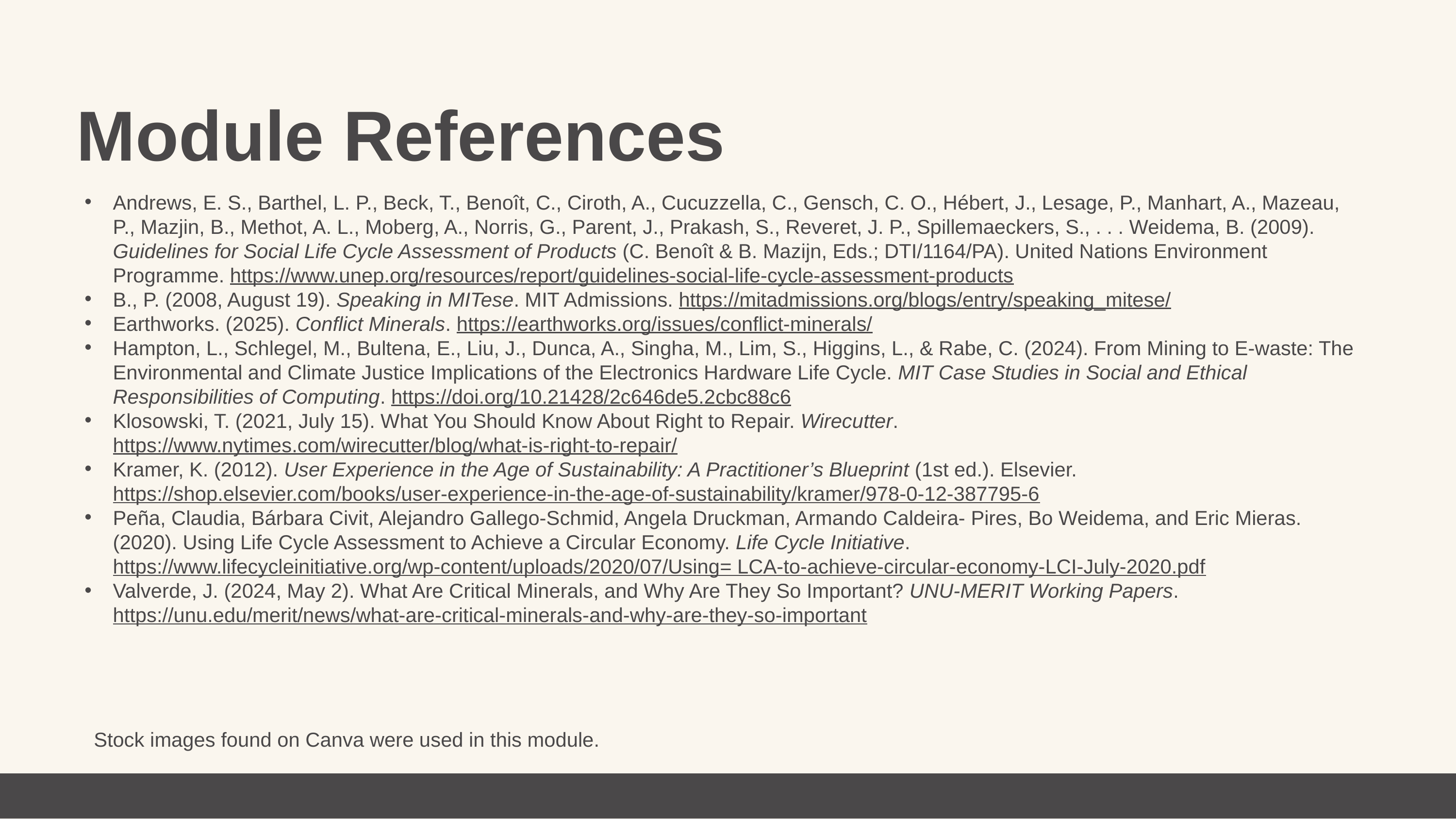

Module References
Andrews, E. S., Barthel, L. P., Beck, T., Benoît, C., Ciroth, A., Cucuzzella, C., Gensch, C. O., Hébert, J., Lesage, P., Manhart, A., Mazeau, P., Mazjin, B., Methot, A. L., Moberg, A., Norris, G., Parent, J., Prakash, S., Reveret, J. P., Spillemaeckers, S., . . . Weidema, B. (2009). Guidelines for Social Life Cycle Assessment of Products (C. Benoît & B. Mazijn, Eds.; DTI/1164/PA). United Nations Environment Programme. https://www.unep.org/resources/report/guidelines-social-life-cycle-assessment-products
B., P. (2008, August 19). Speaking in MITese. MIT Admissions. https://mitadmissions.org/blogs/entry/speaking_mitese/
Earthworks. (2025). Conflict Minerals. https://earthworks.org/issues/conflict-minerals/
Hampton, L., Schlegel, M., Bultena, E., Liu, J., Dunca, A., Singha, M., Lim, S., Higgins, L., & Rabe, C. (2024). From Mining to E-waste: The Environmental and Climate Justice Implications of the Electronics Hardware Life Cycle. MIT Case Studies in Social and Ethical Responsibilities of Computing. https://doi.org/10.21428/2c646de5.2cbc88c6
Klosowski, T. (2021, July 15). What You Should Know About Right to Repair. Wirecutter. https://www.nytimes.com/wirecutter/blog/what-is-right-to-repair/
Kramer, K. (2012). User Experience in the Age of Sustainability: A Practitioner’s Blueprint (1st ed.). Elsevier. https://shop.elsevier.com/books/user-experience-in-the-age-of-sustainability/kramer/978-0-12-387795-6
Peña, Claudia, Bárbara Civit, Alejandro Gallego-Schmid, Angela Druckman, Armando Caldeira- Pires, Bo Weidema, and Eric Mieras. (2020). Using Life Cycle Assessment to Achieve a Circular Economy. Life Cycle Initiative. https://www.lifecycleinitiative.org/wp-content/uploads/2020/07/Using= LCA-to-achieve-circular-economy-LCI-July-2020.pdf
Valverde, J. (2024, May 2). What Are Critical Minerals, and Why Are They So Important? UNU-MERIT Working Papers. https://unu.edu/merit/news/what-are-critical-minerals-and-why-are-they-so-important
Stock images found on Canva were used in this module.